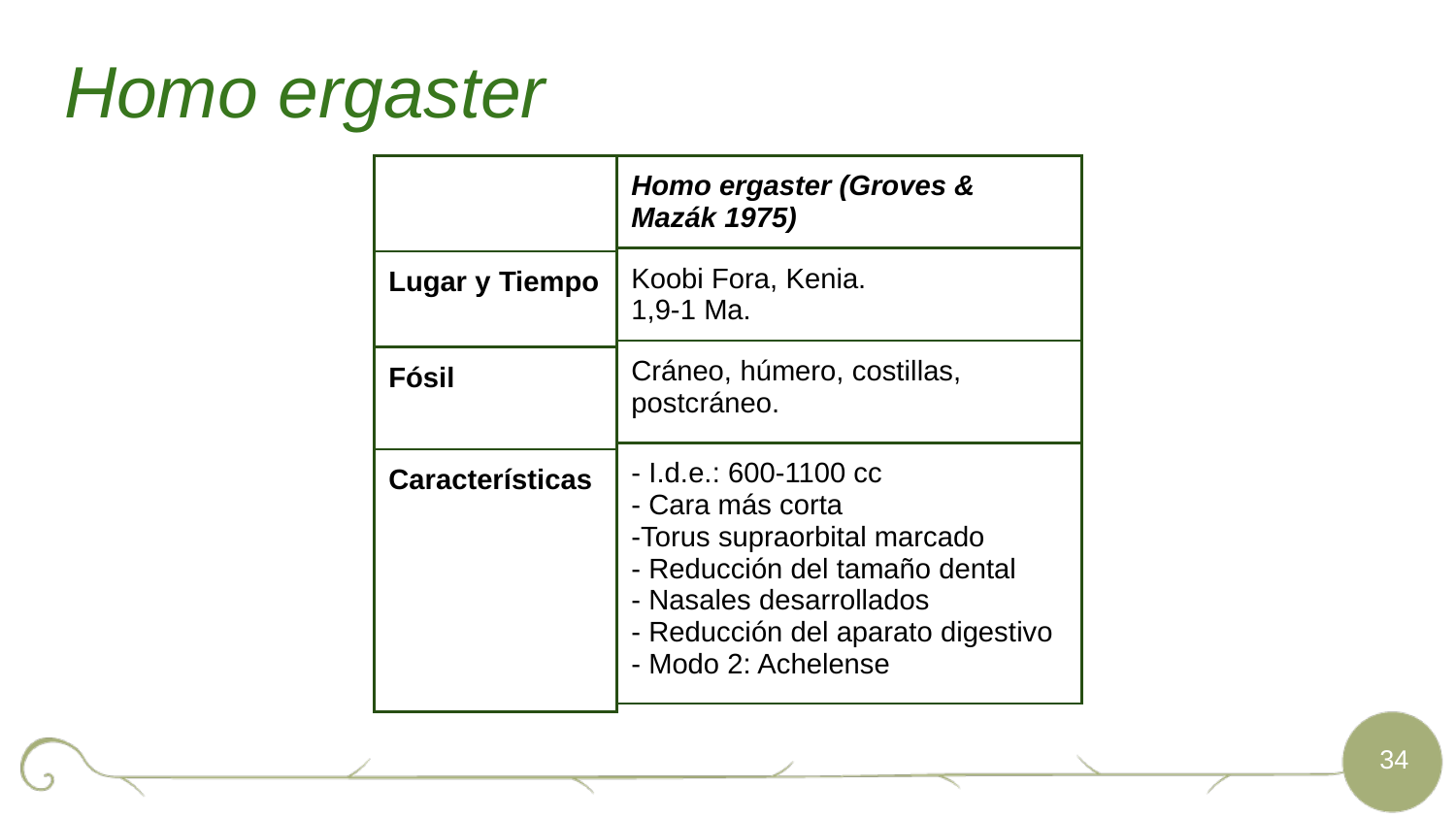

# Homo ergaster
|  |
| --- |
| Lugar y Tiempo |
| Fósil |
| Características |
| Homo ergaster (Groves & Mazák 1975) |
| --- |
| Koobi Fora, Kenia. 1,9-1 Ma. |
| Cráneo, húmero, costillas, postcráneo. |
| - I.d.e.: 600-1100 cc - Cara más corta -Torus supraorbital marcado - Reducción del tamaño dental - Nasales desarrollados - Reducción del aparato digestivo - Modo 2: Achelense |
34